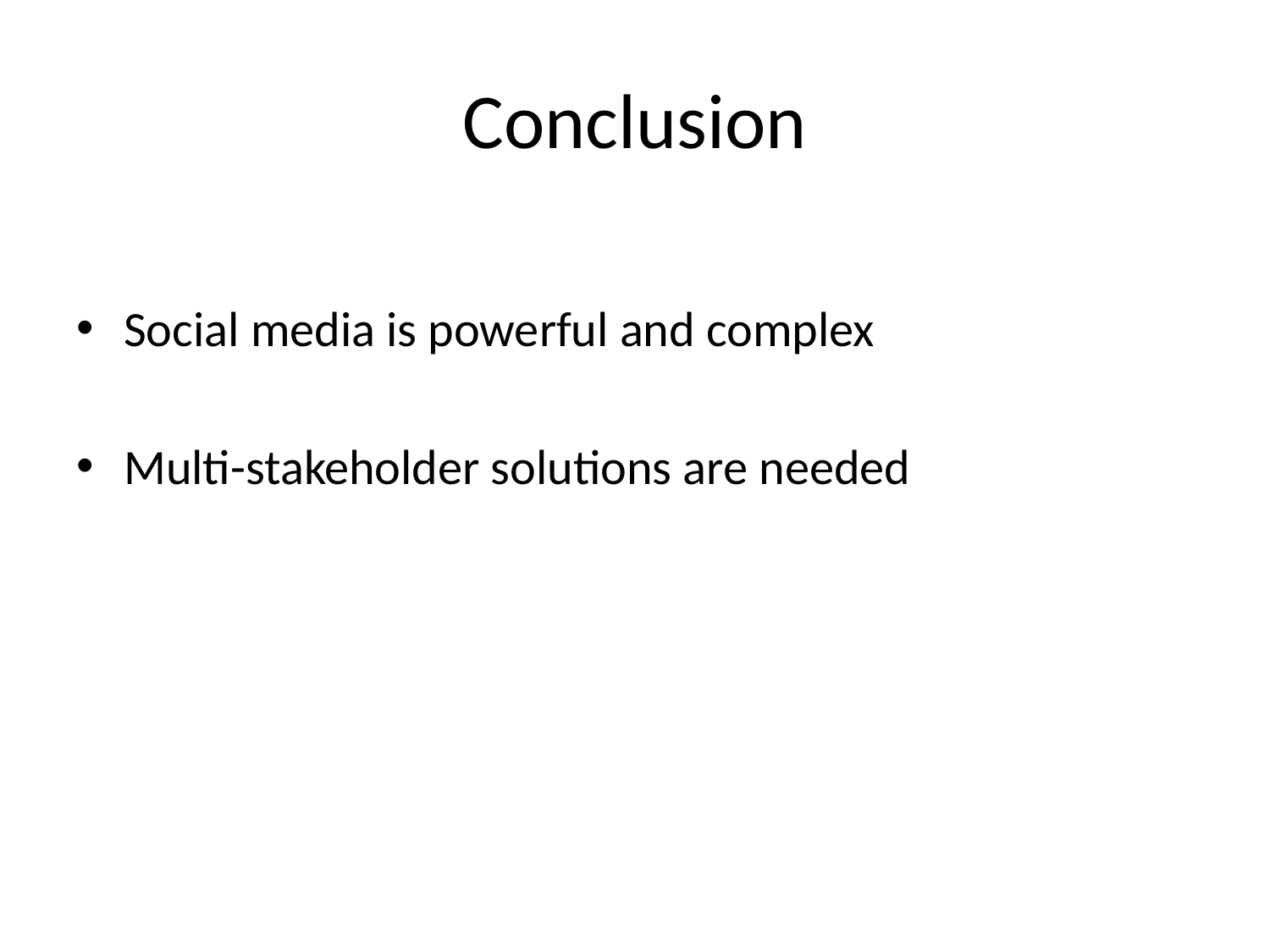

# Conclusion

Social media is powerful and complex

Multi-stakeholder solutions are needed